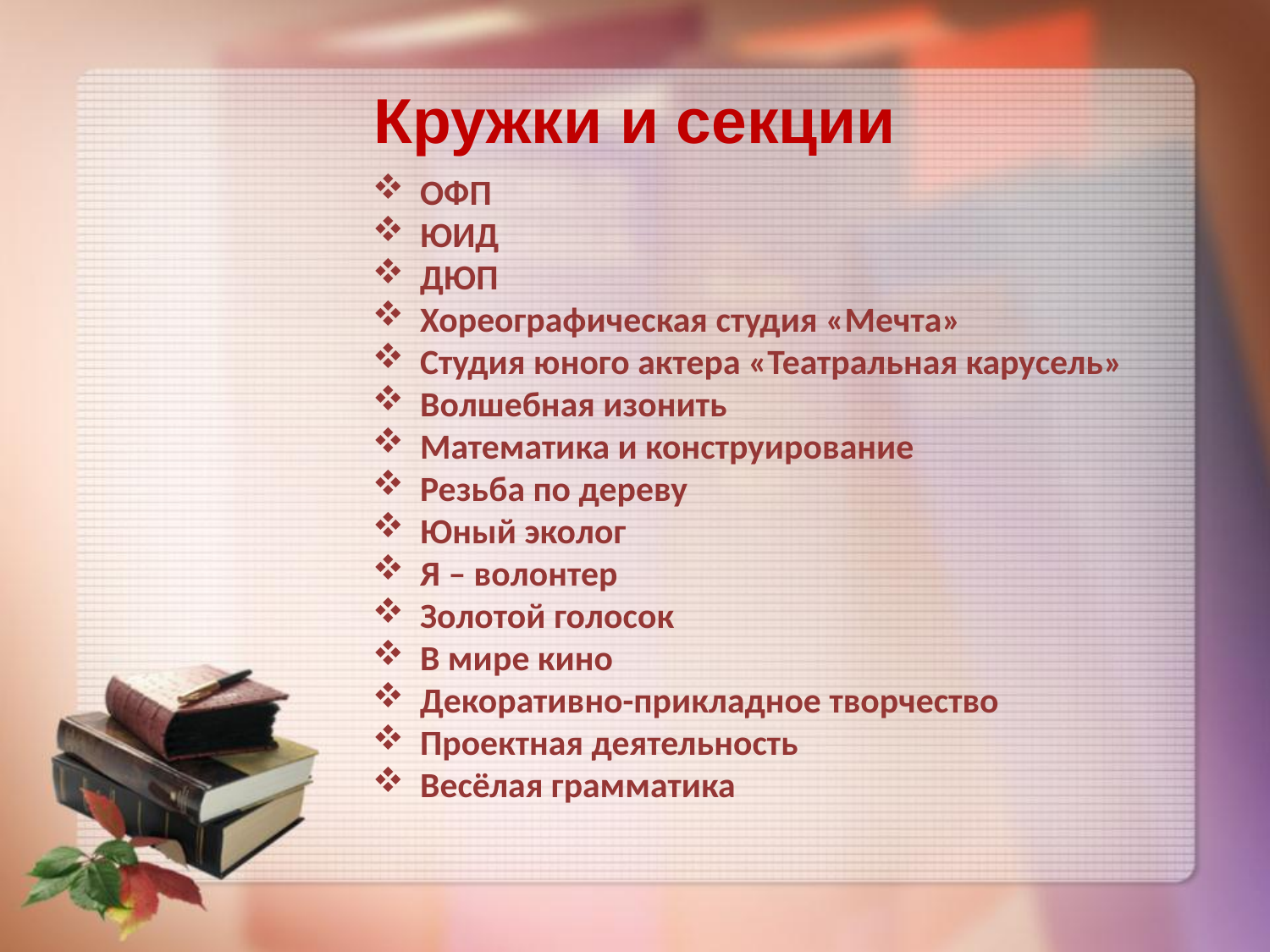

Кружки и секции
ОФП
ЮИД
ДЮП
Хореографическая студия «Мечта»
Студия юного актера «Театральная карусель»
Волшебная изонить
Математика и конструирование
Резьба по дереву
Юный эколог
Я – волонтер
Золотой голосок
В мире кино
Декоративно-прикладное творчество
Проектная деятельность
Весёлая грамматика